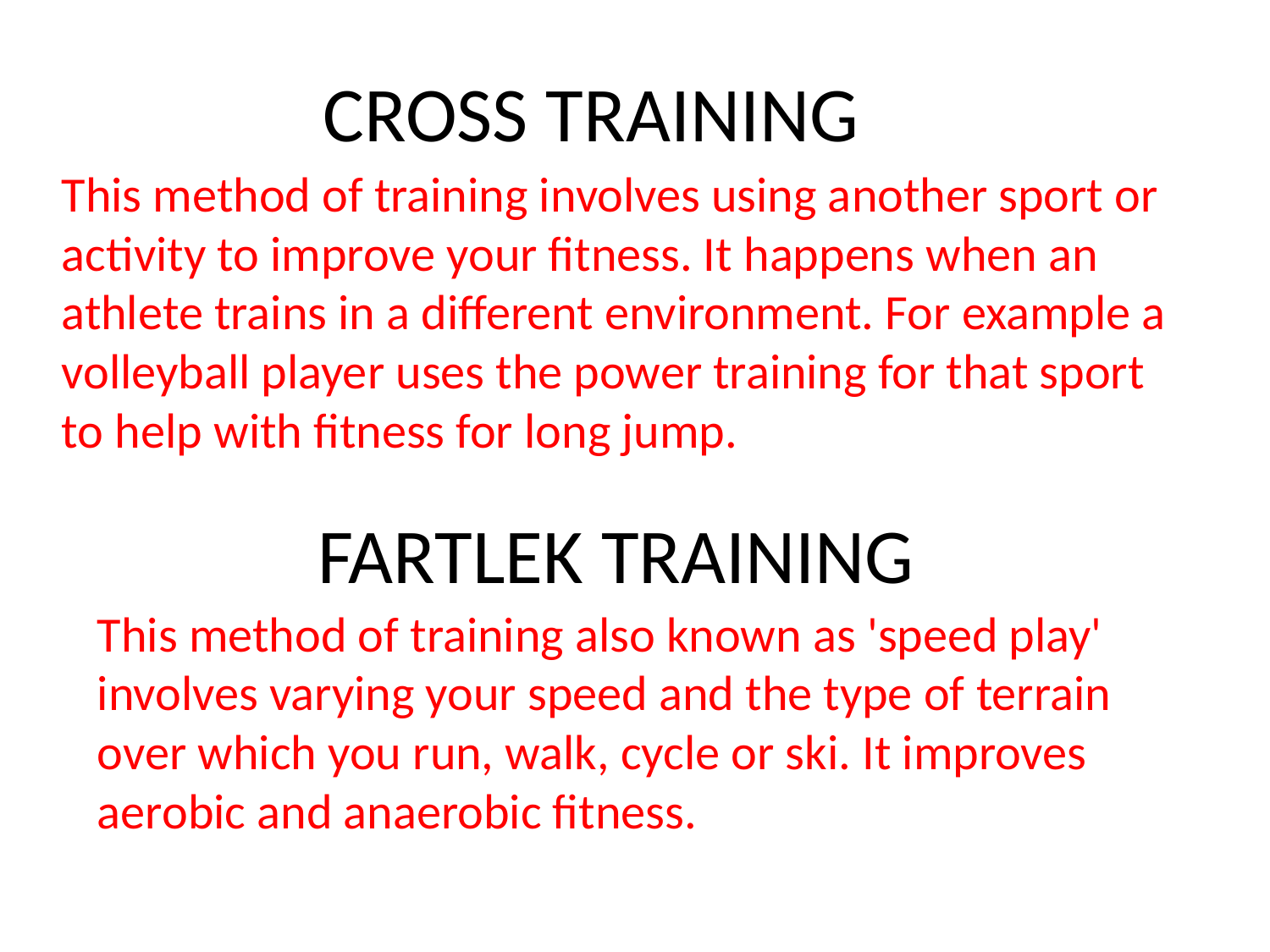

# CROSS TRAINING
This method of training involves using another sport or activity to improve your fitness. It happens when an athlete trains in a different environment. For example a volleyball player uses the power training for that sport to help with fitness for long jump.

FARTLEK TRAINING
This method of training also known as 'speed play' involves varying your speed and the type of terrain over which you run, walk, cycle or ski. It improves aerobic and anaerobic fitness.